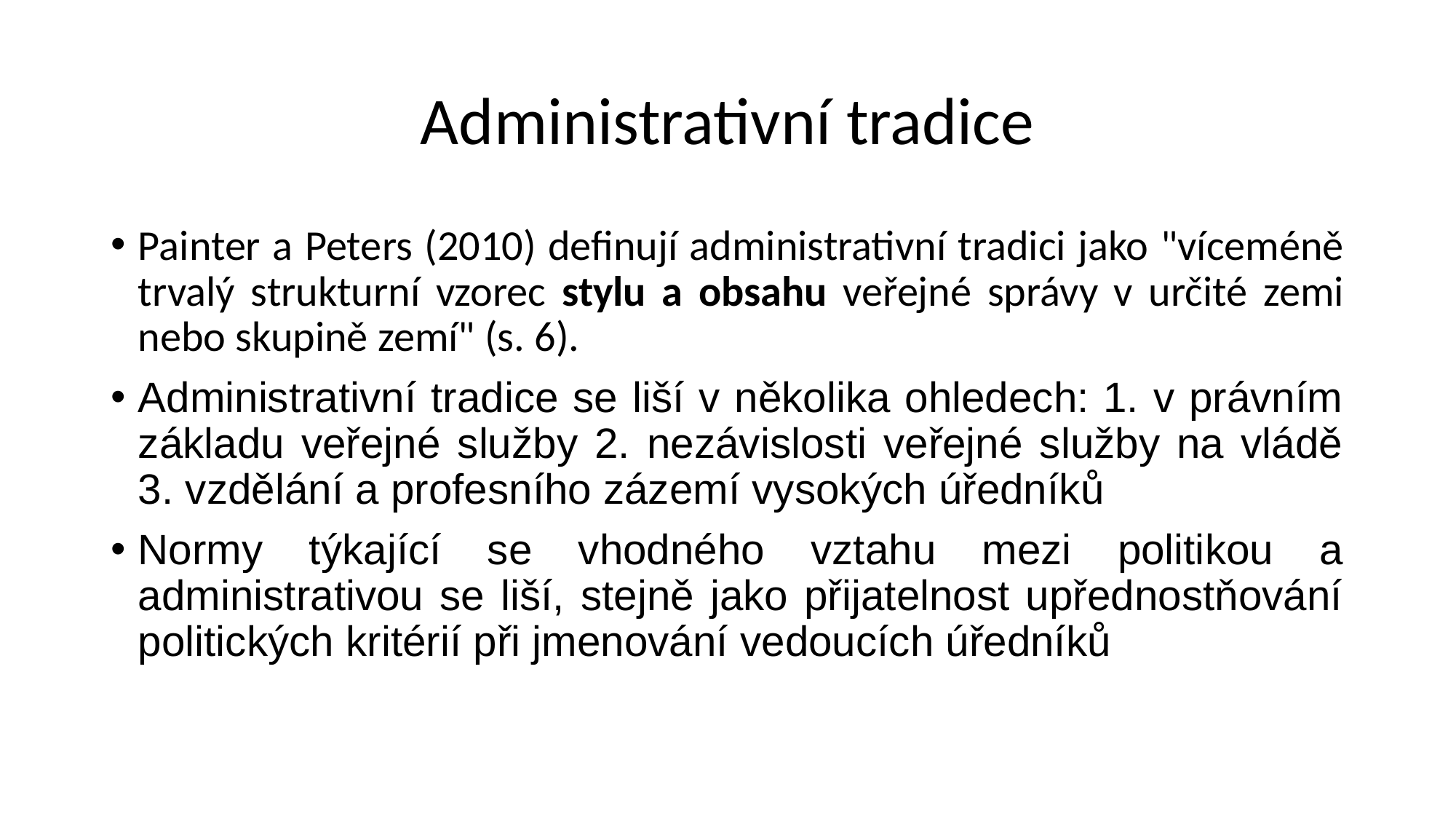

# Administrativní tradice
Painter a Peters (2010) definují administrativní tradici jako "víceméně trvalý strukturní vzorec stylu a obsahu veřejné správy v určité zemi nebo skupině zemí" (s. 6).
Administrativní tradice se liší v několika ohledech: 1. v právním základu veřejné služby 2. nezávislosti veřejné služby na vládě 3. vzdělání a profesního zázemí vysokých úředníků
Normy týkající se vhodného vztahu mezi politikou a administrativou se liší, stejně jako přijatelnost upřednostňování politických kritérií při jmenování vedoucích úředníků